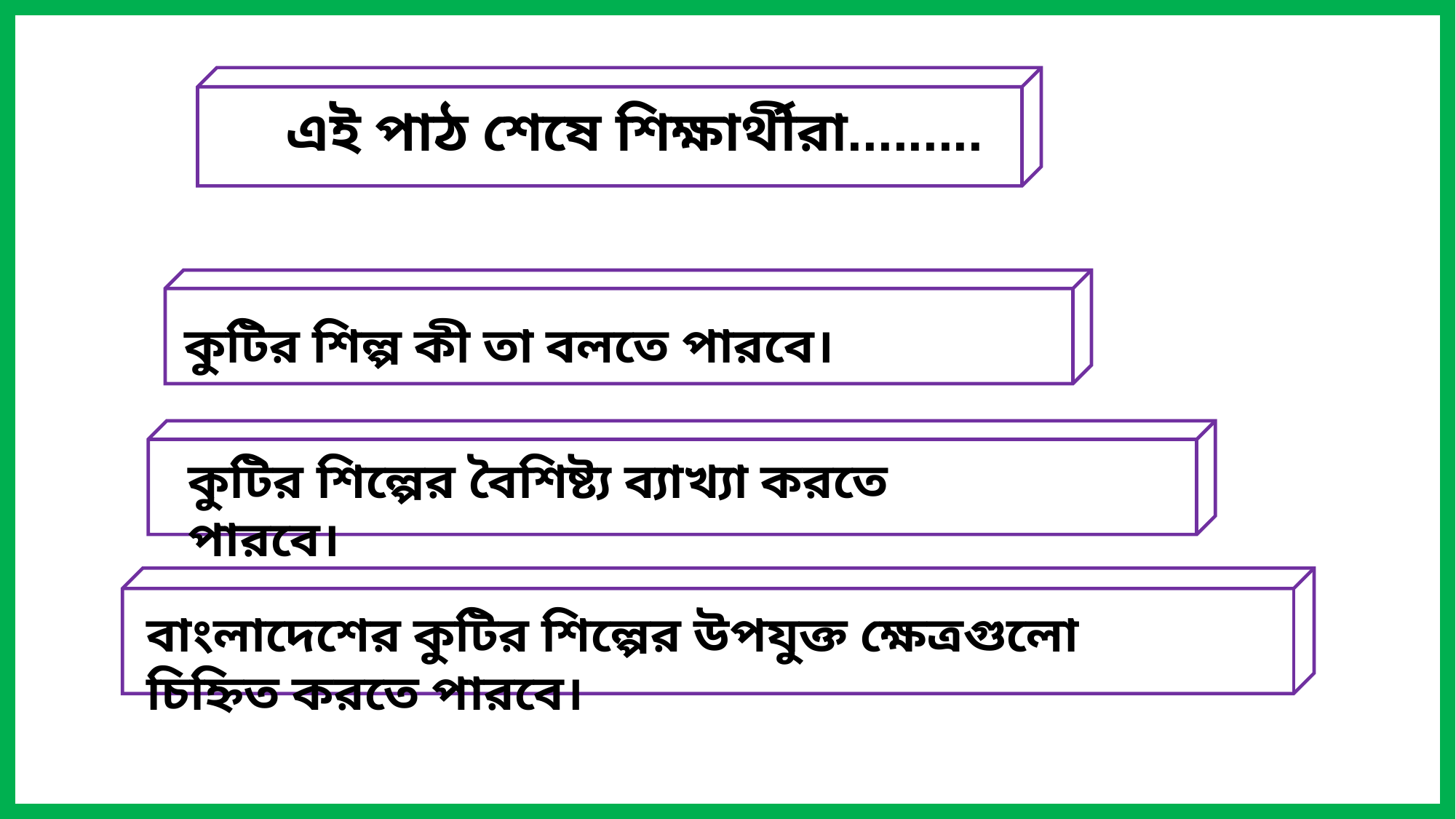

এই পাঠ শেষে শিক্ষার্থীরা.........

কুটির শিল্প কী তা বলতে পারবে।

কুটির শিল্পের বৈশিষ্ট্য ব্যাখ্যা করতে পারবে।

বাংলাদেশের কুটির শিল্পের উপযুক্ত ক্ষেত্রগুলো চিহ্নিত করতে পারবে।